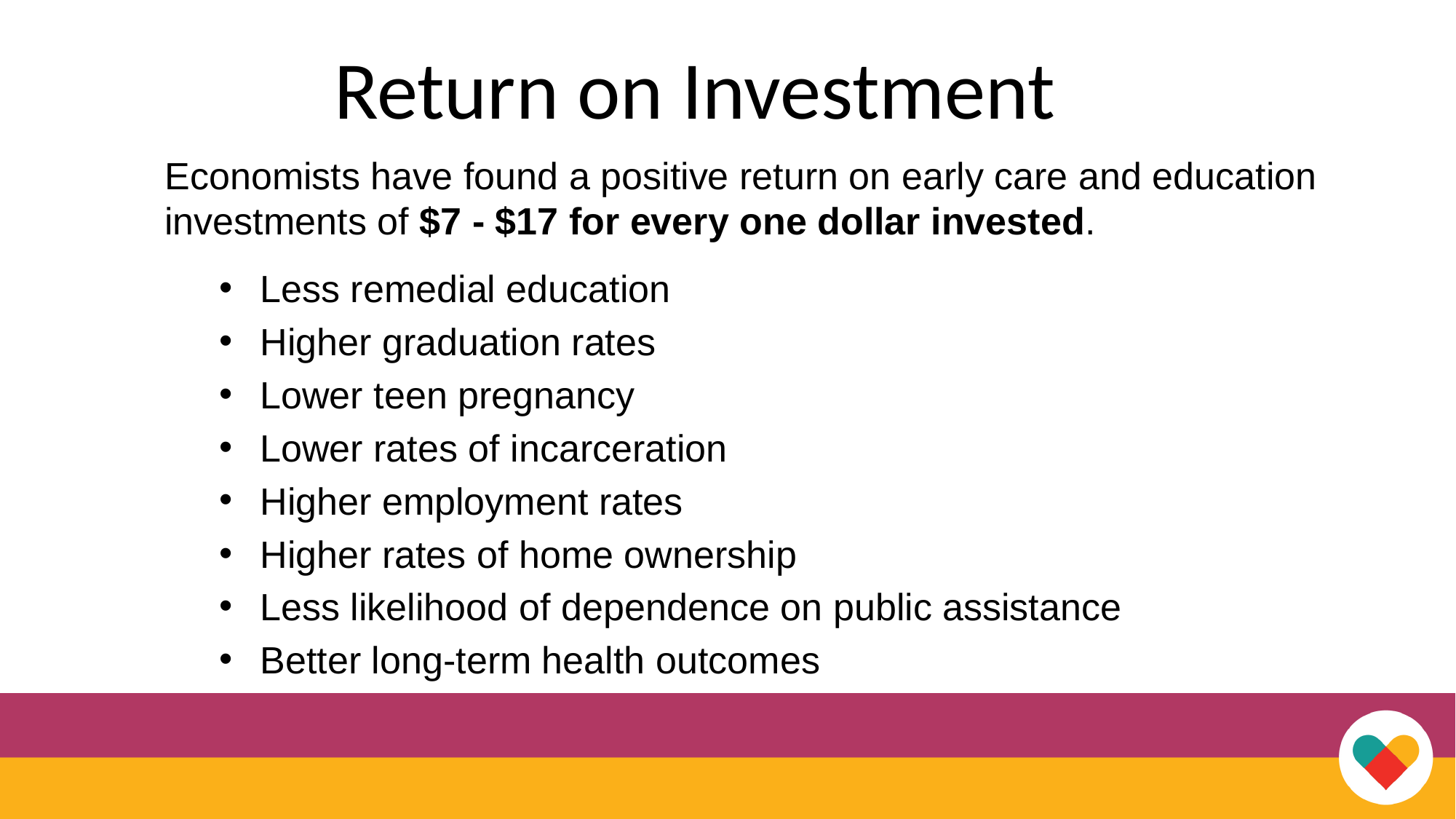

Return on Investment
Economists have found a positive return on early care and education investments of $7 - $17 for every one dollar invested.

Less remedial education
Higher graduation rates
Lower teen pregnancy
Lower rates of incarceration
Higher employment rates
Higher rates of home ownership
Less likelihood of dependence on public assistance
Better long-term health outcomes